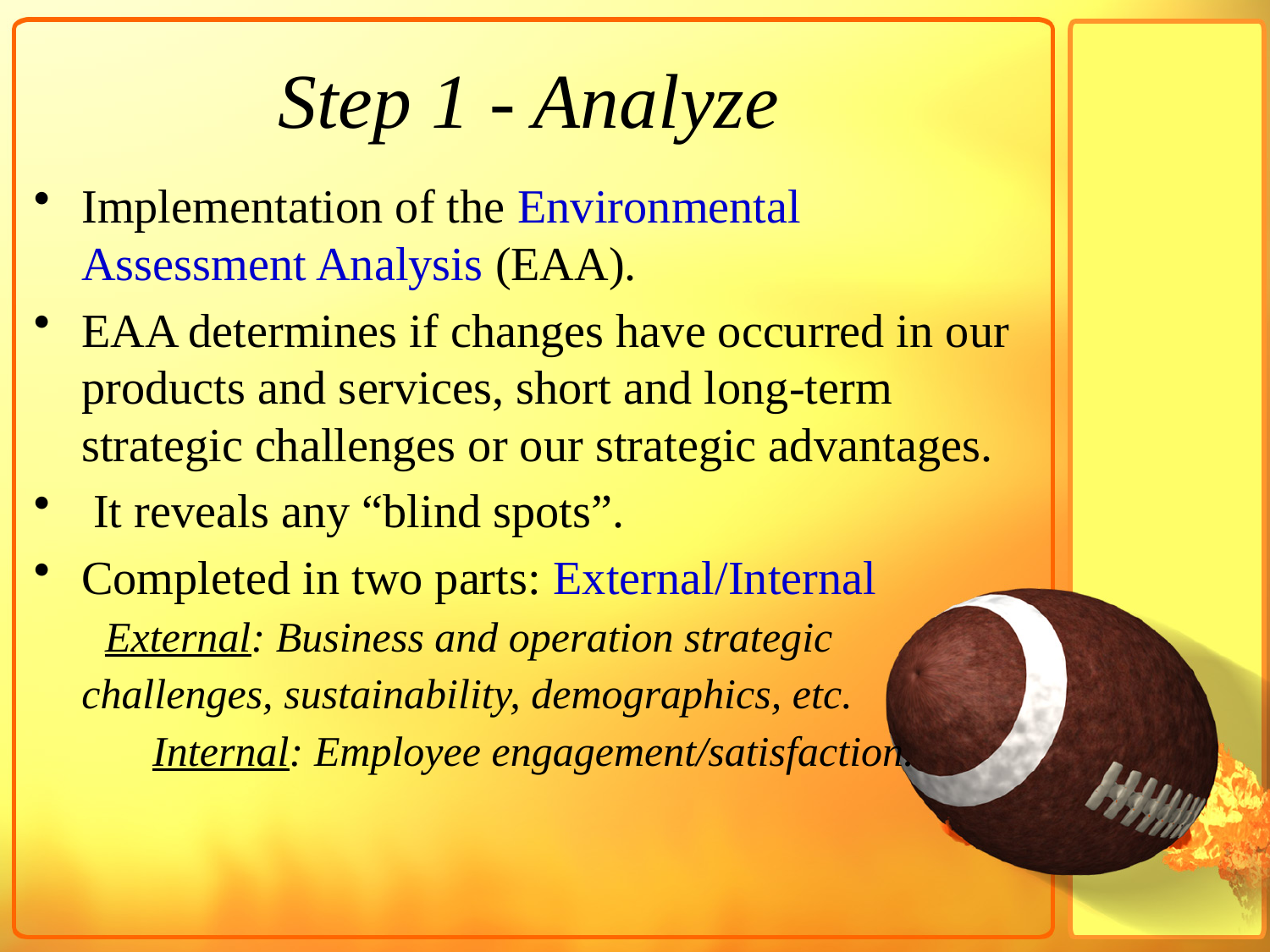

# Step 1 - Analyze
Implementation of the Environmental Assessment Analysis (EAA).
EAA determines if changes have occurred in our products and services, short and long-term strategic challenges or our strategic advantages.
 It reveals any “blind spots”.
Completed in two parts: External/Internal               External: Business and operation strategic   challenges, sustainability, demographics, etc.                     Internal: Employee engagement/satisfaction.